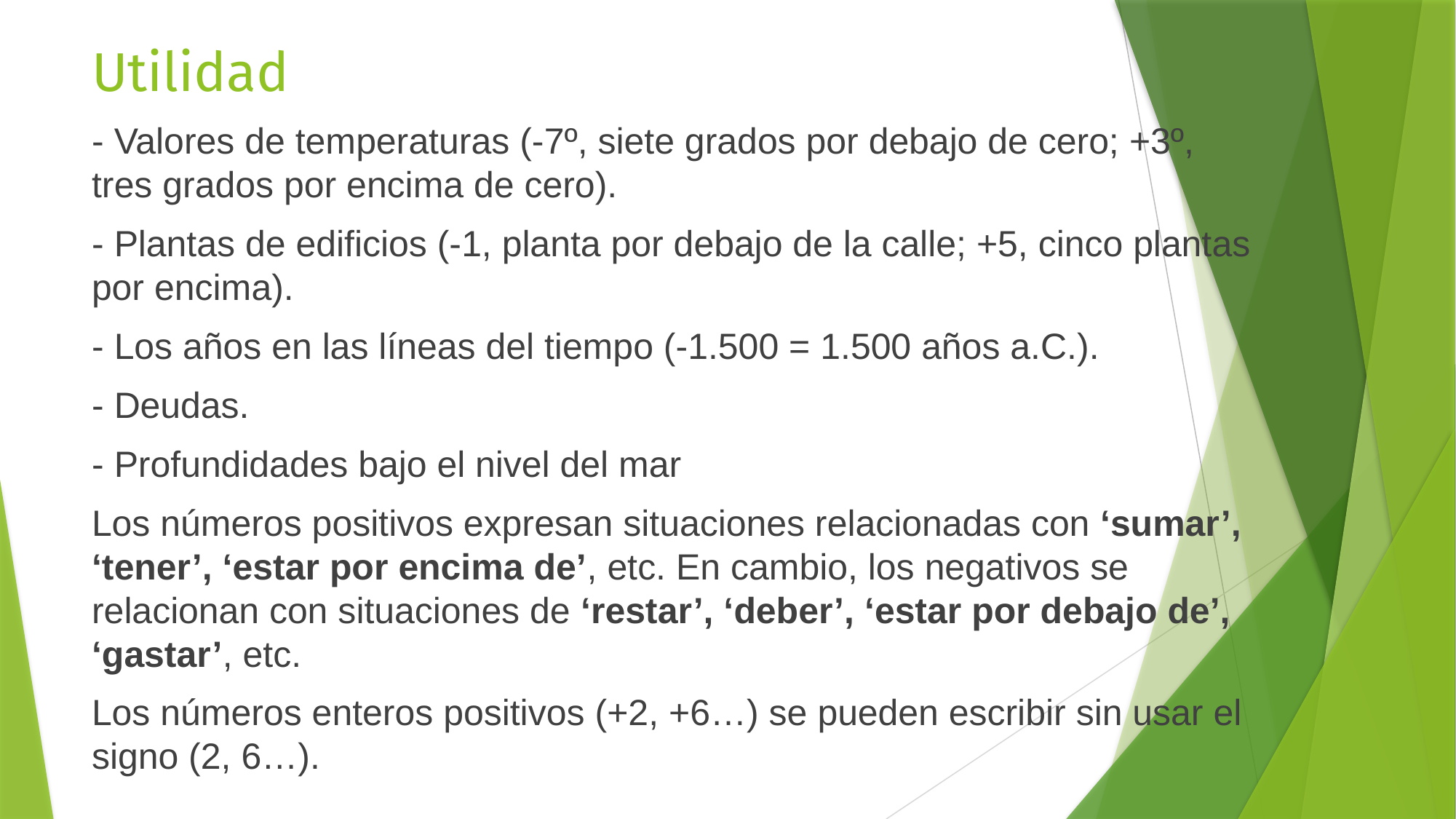

# Utilidad
- Valores de temperaturas (-7º, siete grados por debajo de cero; +3º, tres grados por encima de cero).
- Plantas de edificios (-1, planta por debajo de la calle; +5, cinco plantas por encima).
- Los años en las líneas del tiempo (-1.500 = 1.500 años a.C.).
- Deudas.
- Profundidades bajo el nivel del mar
Los números positivos expresan situaciones relacionadas con ‘sumar’, ‘tener’, ‘estar por encima de’, etc. En cambio, los negativos se relacionan con situaciones de ‘restar’, ‘deber’, ‘estar por debajo de’, ‘gastar’, etc.
Los números enteros positivos (+2, +6…) se pueden escribir sin usar el signo (2, 6…).